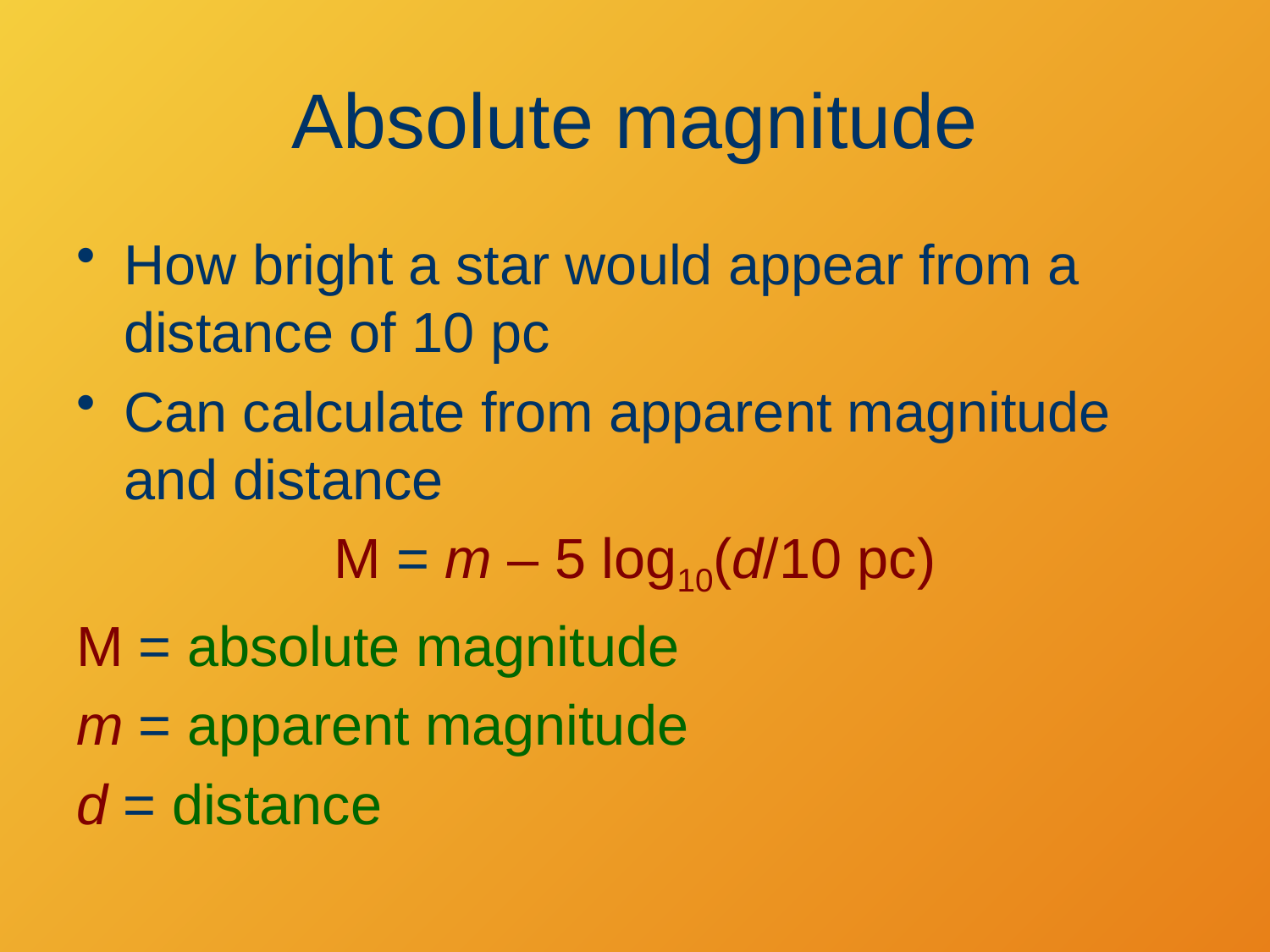

# Absolute magnitude
How bright a star would appear from a distance of 10 pc
Can calculate from apparent magnitude and distance
M = m – 5 log10(d/10 pc)
M = absolute magnitude
m = apparent magnitude
d = distance